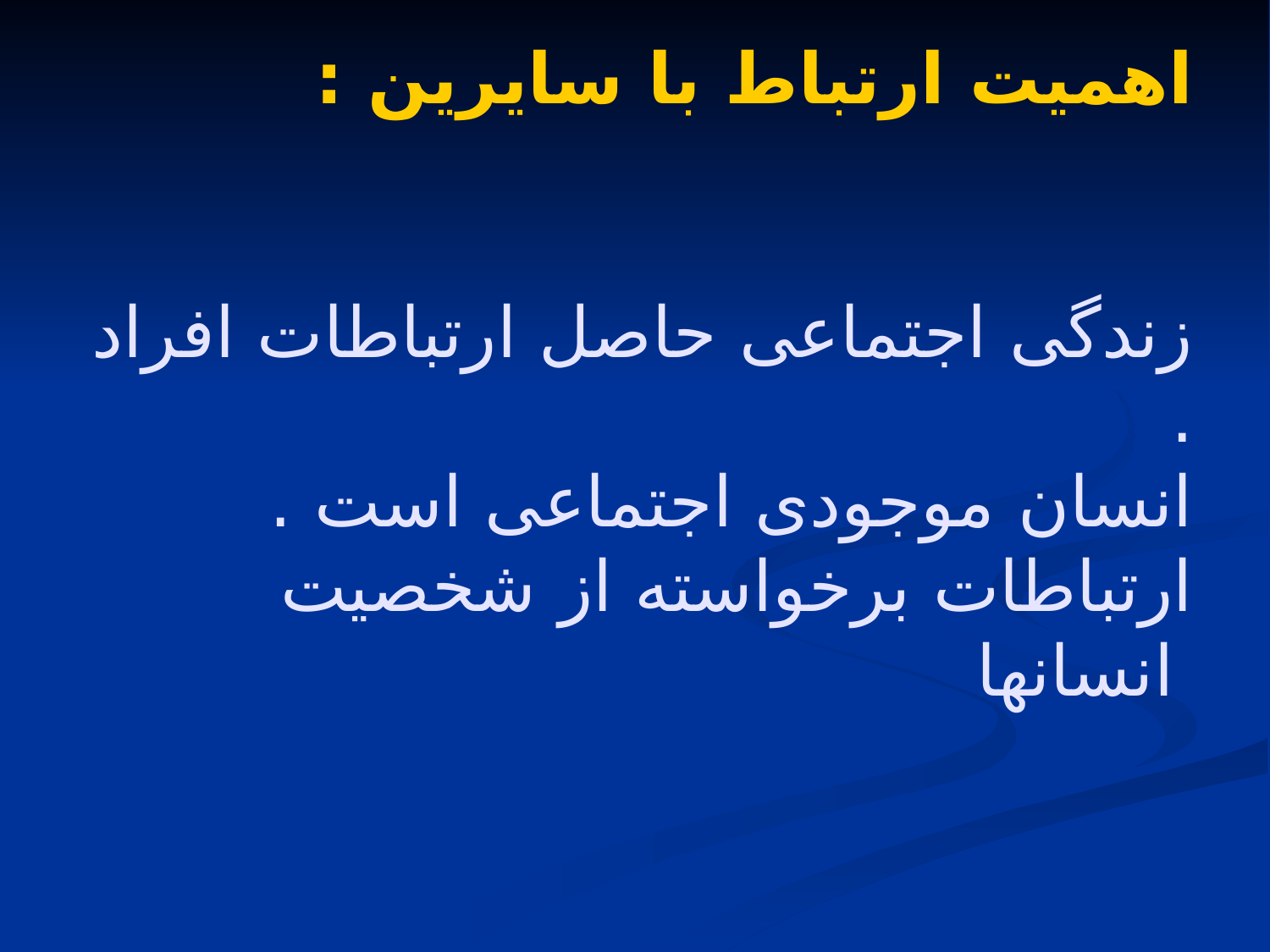

# اهميت ارتباط با سايرين : زندگی اجتماعی حاصل ارتباطات افراد . انسان موجودی اجتماعی است . ارتباطات برخواسته از شخصيت انسانها